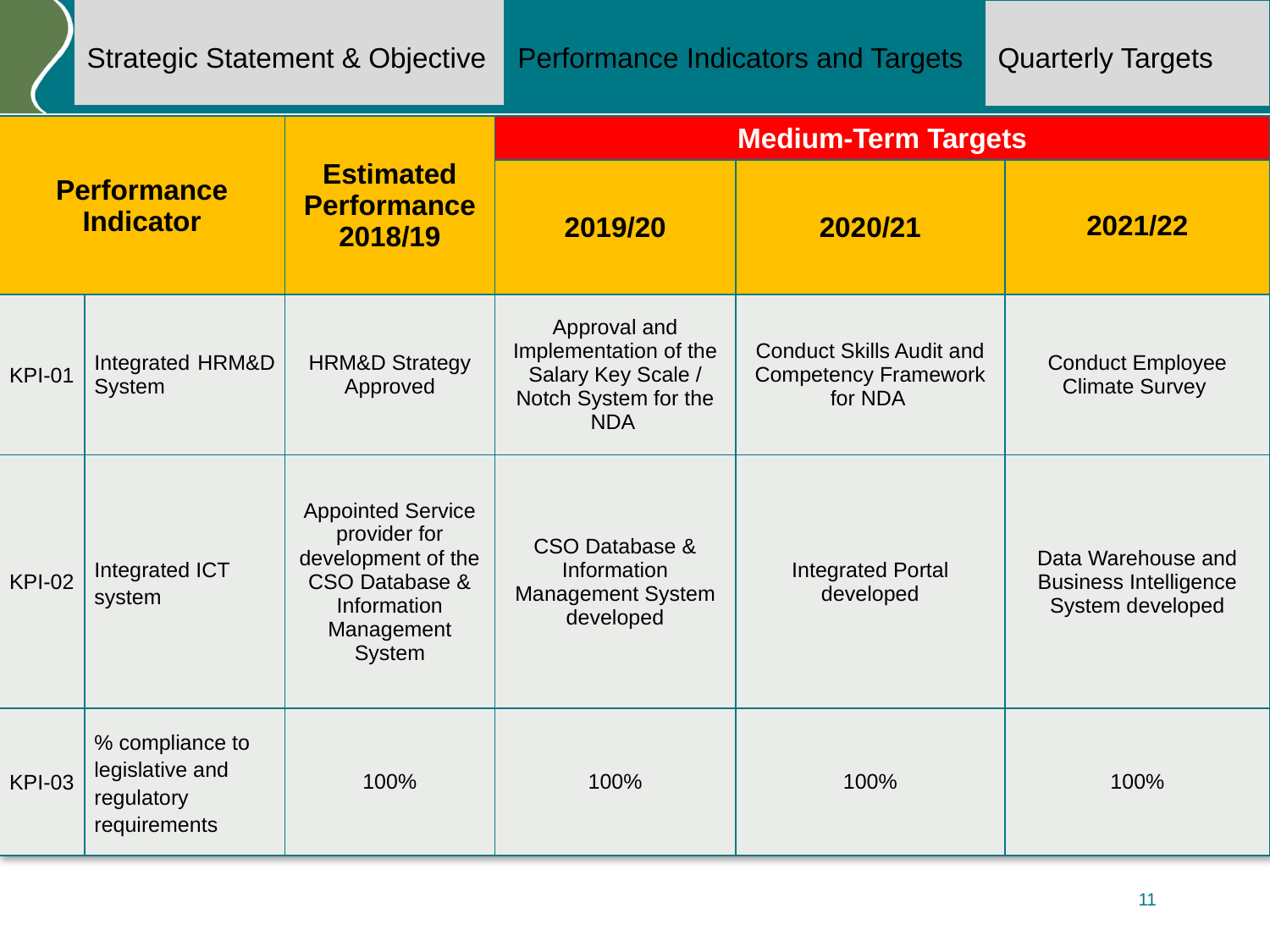

Performance Indicators and Targets

Quarterly Targets

Strategic Statement & Objective

| Performance Indicator |  | Estimated Performance 2018/19 | Medium-Term Targets |  |  |
| --- | --- | --- | --- | --- | --- |
|  |  |  | 2019/20 | 2020/21 | 2021/22 |
| KPI-01 | Integrated HRM&D System | HRM&D Strategy Approved | Approval and Implementation of the Salary Key Scale / Notch System for the NDA | Conduct Skills Audit and Competency Framework for NDA | Conduct Employee Climate Survey |
| KPI-02 | Integrated ICT system | Appointed Service provider for development of the CSO Database & Information Management System | CSO Database & Information Management System developed | Integrated Portal developed | Data Warehouse and Business Intelligence System developed |
| KPI-03 | % compliance to legislative and regulatory requirements | 100% | 100% | 100% | 100% |
11